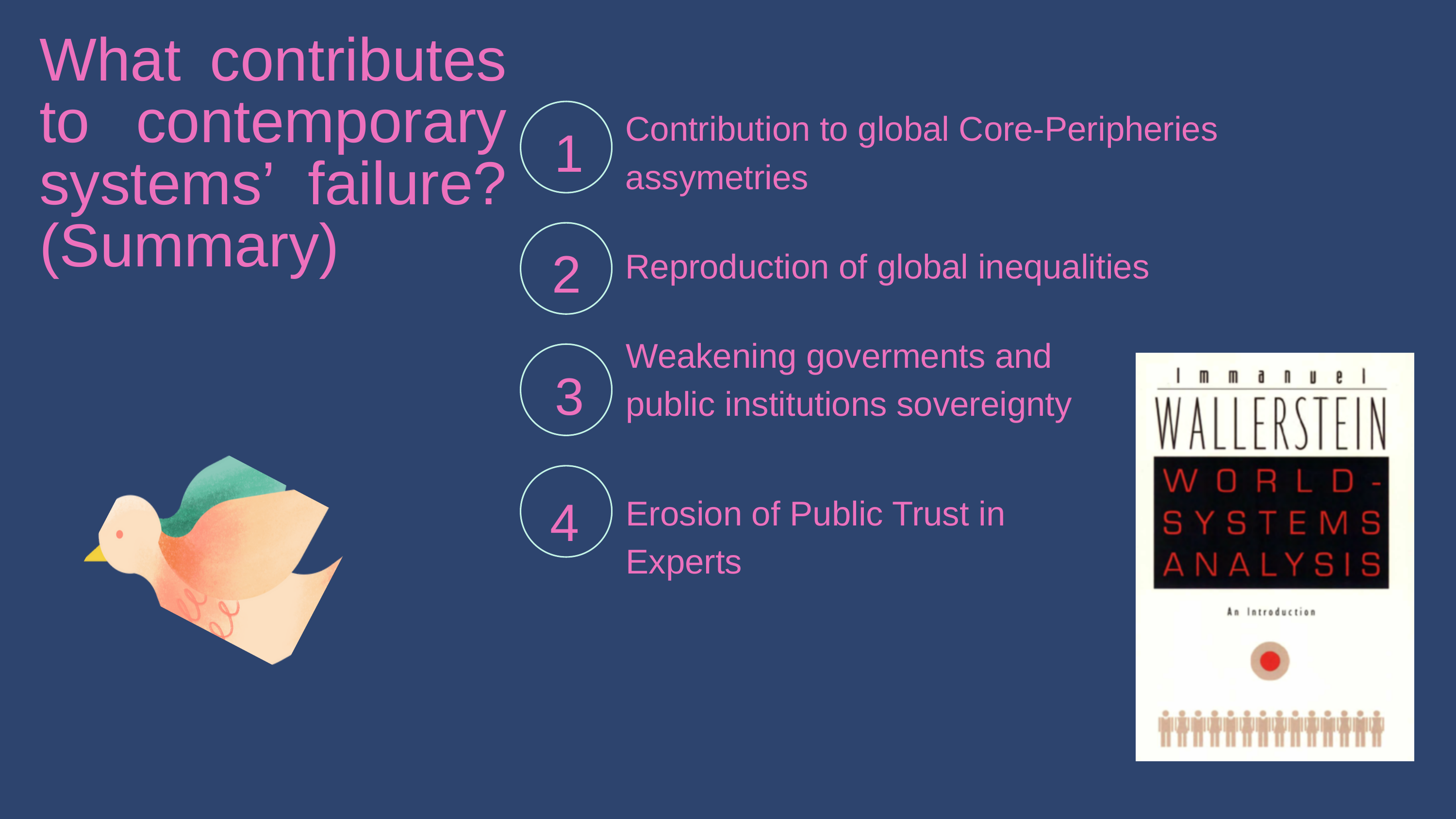

What contributes to contemporary systems’ failure? (Summary)
Contribution to global Core-Peripheries assymetries

1

Reproduction of global inequalities

2
Weakening goverments and public institutions sovereignty

3

4
Erosion of Public Trust in Experts